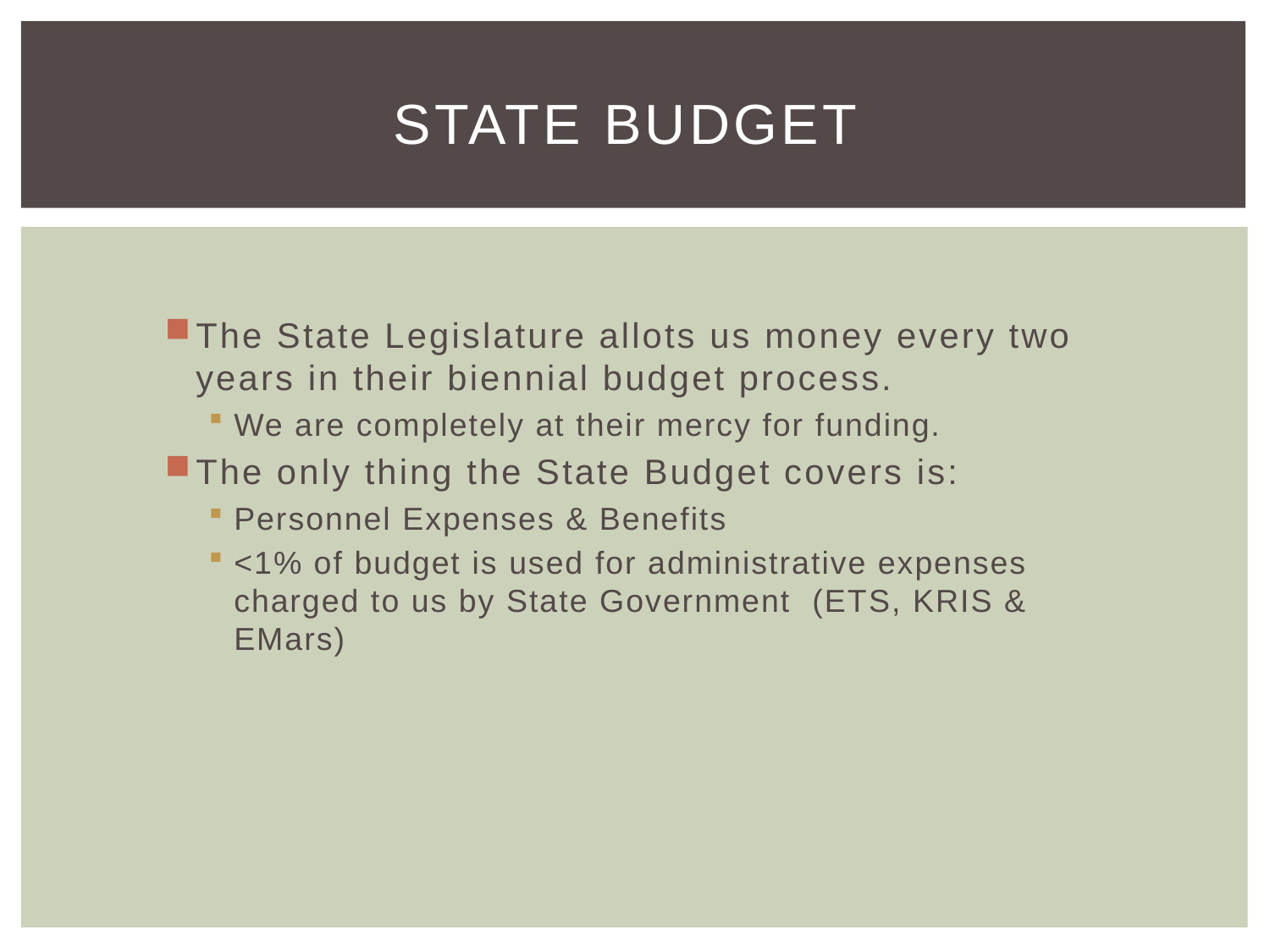

# State Budget
The State Legislature allots us money every two years in their biennial budget process.
We are completely at their mercy for funding.
The only thing the State Budget covers is:
Personnel Expenses & Benefits
<1% of budget is used for administrative expenses charged to us by State Government  (ETS, KRIS & EMars)